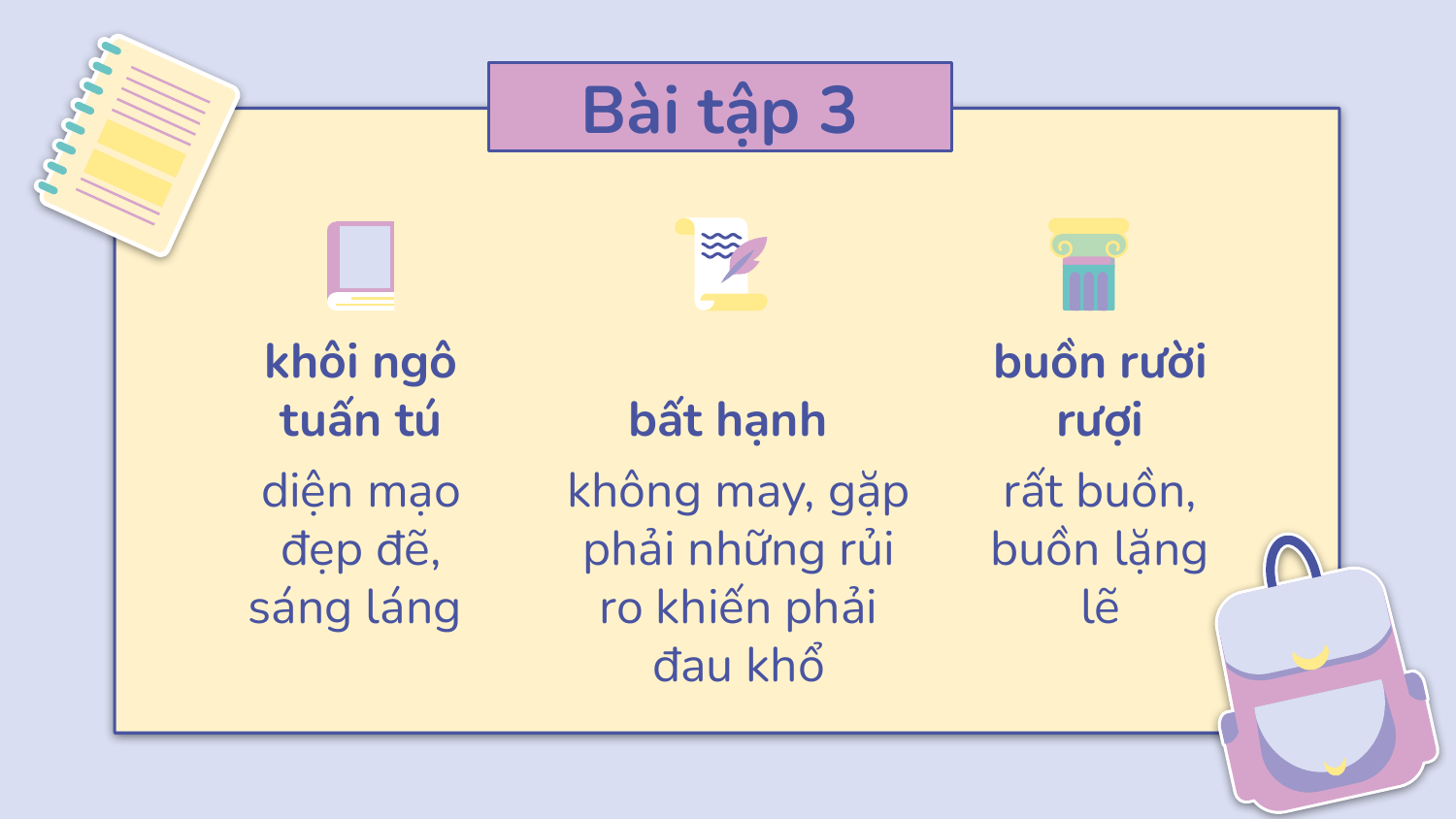

# Bài tập 3

khôi ngô tuấn tú
bất hạnh
buồn rười rượi
diện mạo đẹp đẽ, sáng láng
không may, gặp phải những rủi ro khiến phải đau khổ
rất buồn, buồn lặng lẽ